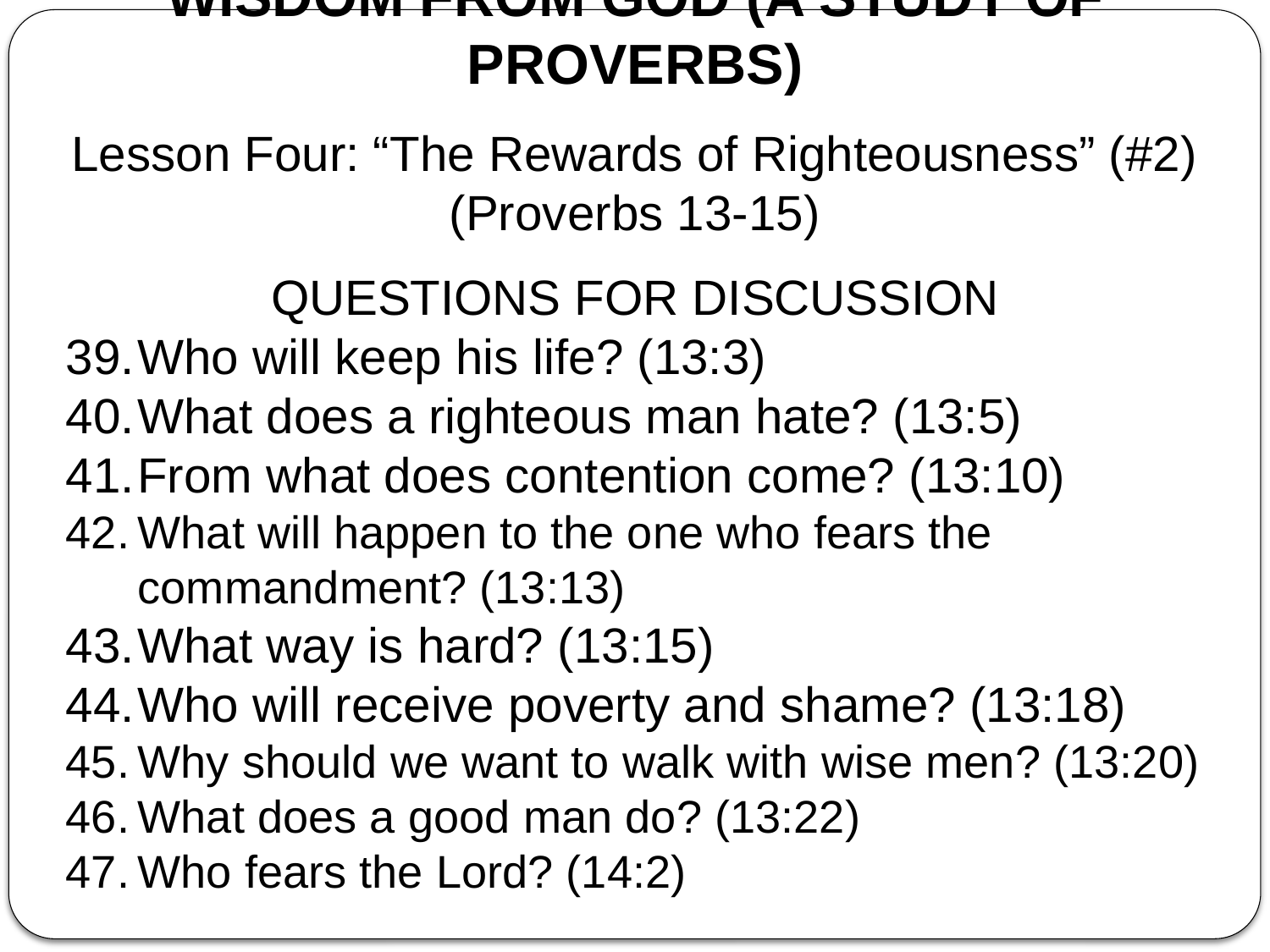

# WISDOM FROM GOD (A STUDY OF PROVERBS)
Lesson Four: “The Rewards of Righteousness” (#2)
(Proverbs 13-15)

QUESTIONS FOR DISCUSSION
Who will keep his life? (13:3)
What does a righteous man hate? (13:5)
From what does contention come? (13:10)
What will happen to the one who fears the commandment? (13:13)
What way is hard? (13:15)
Who will receive poverty and shame? (13:18)
Why should we want to walk with wise men? (13:20)
What does a good man do? (13:22)
Who fears the Lord? (14:2)